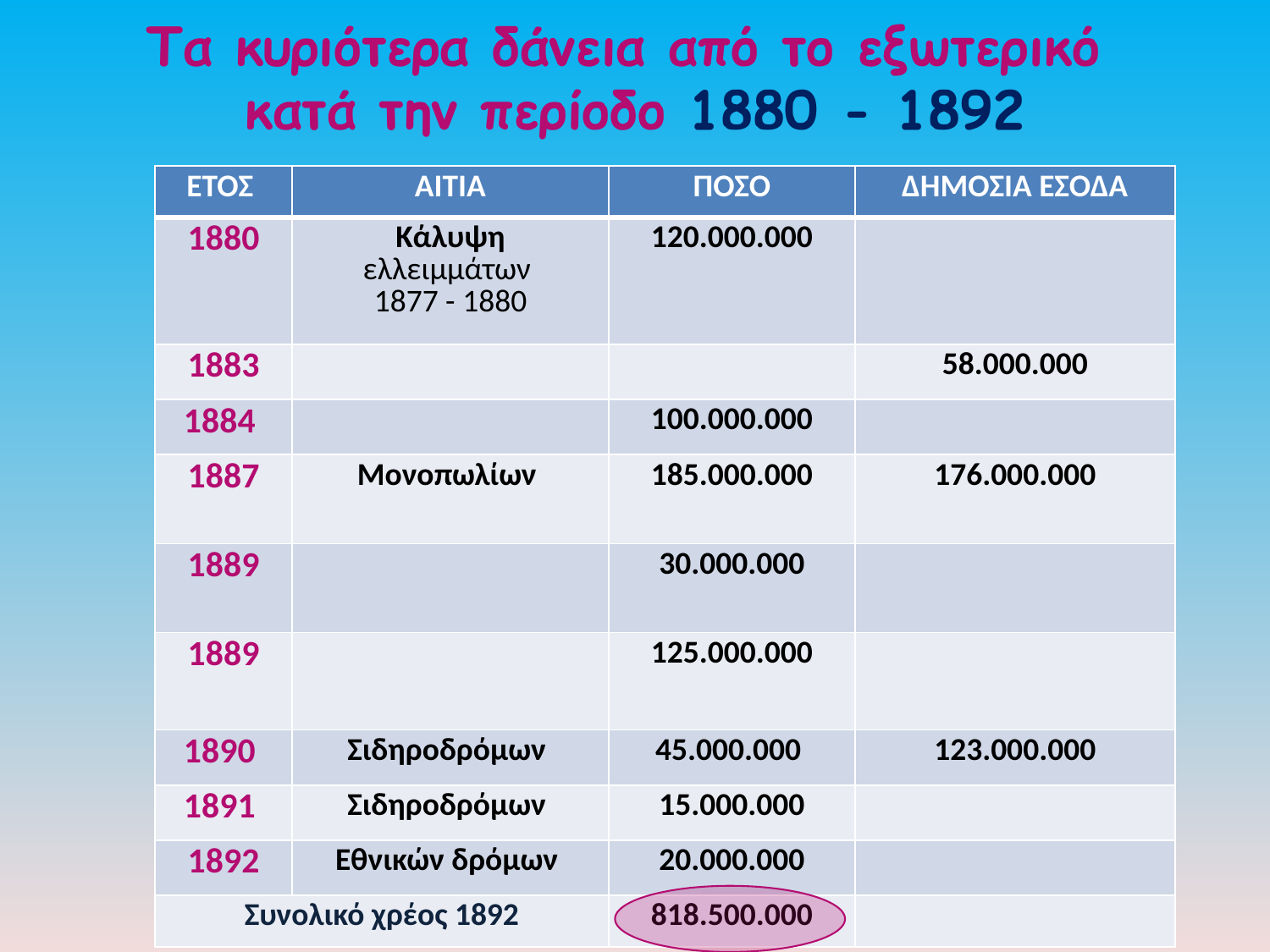

# Τα κυριότερα δάνεια από το εξωτερικό κατά την περίοδο 1880 - 1892

| ΕΤΟΣ | ΑΙΤΙΑ | ΠΟΣΟ | ΔΗΜΟΣΙΑ ΕΣΟΔΑ |
| --- | --- | --- | --- |
| 1880 | Κάλυψη ελλειμμάτων 1877 - 1880 | 120.000.000 |  |
| 1883 |  |  | 58.000.000 |
| 1884 |  | 100.000.000 |  |
| 1887 | Μονοπωλίων | 185.000.000 | 176.000.000 |
| 1889 |  | 30.000.000 |  |
| 1889 |  | 125.000.000 |  |
| 1890 | Σιδηροδρόμων | 45.000.000 | 123.000.000 |
| 1891 | Σιδηροδρόμων | 15.000.000 |  |
| 1892 | Εθνικών δρόμων | 20.000.000 |  |
| Συνολικό χρέος 1892 |  | 818.500.000 |  |